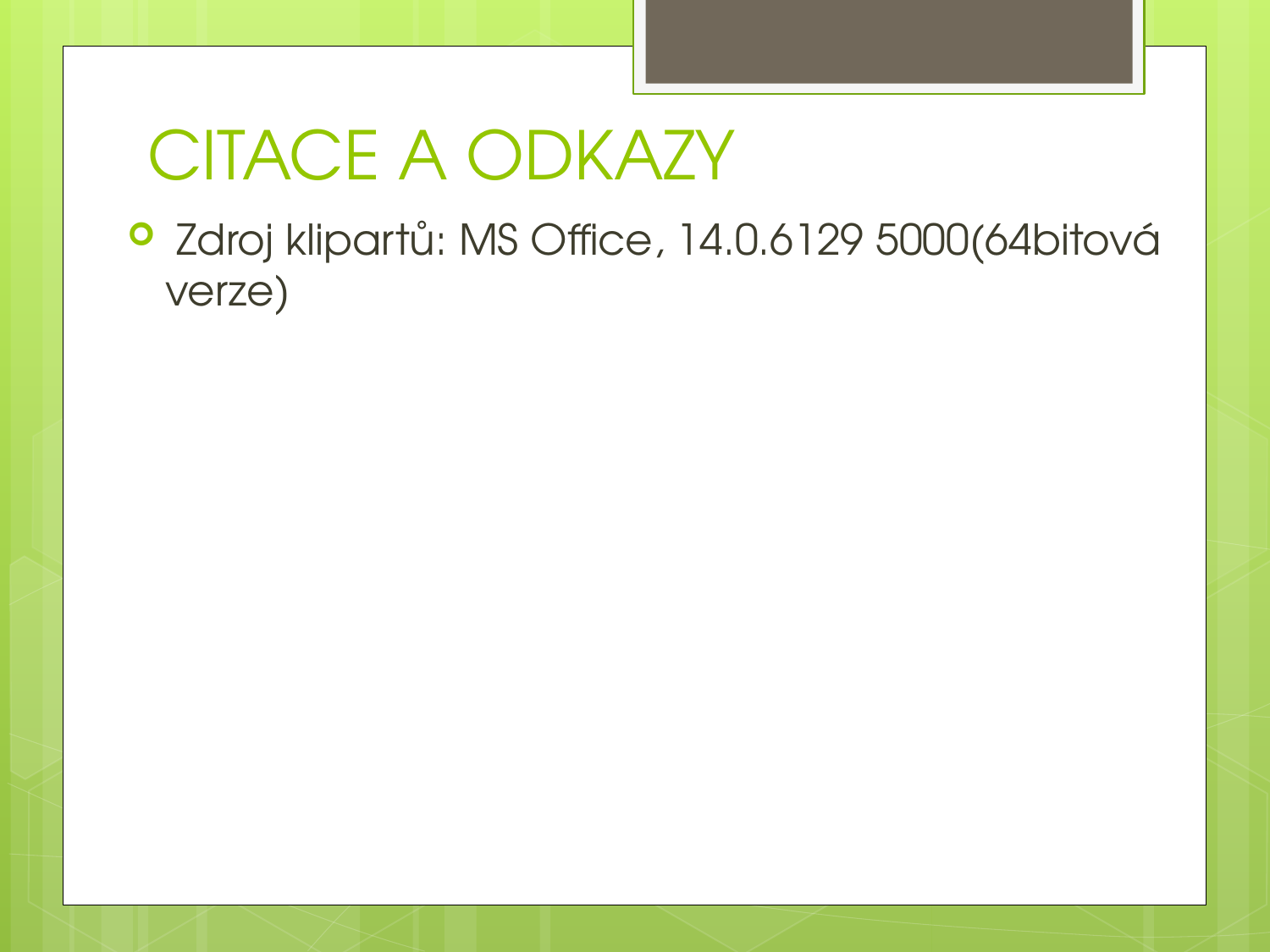

# CITACE A ODKAZY
 Zdroj klipartů: MS Office, 14.0.6129 5000(64bitová verze)